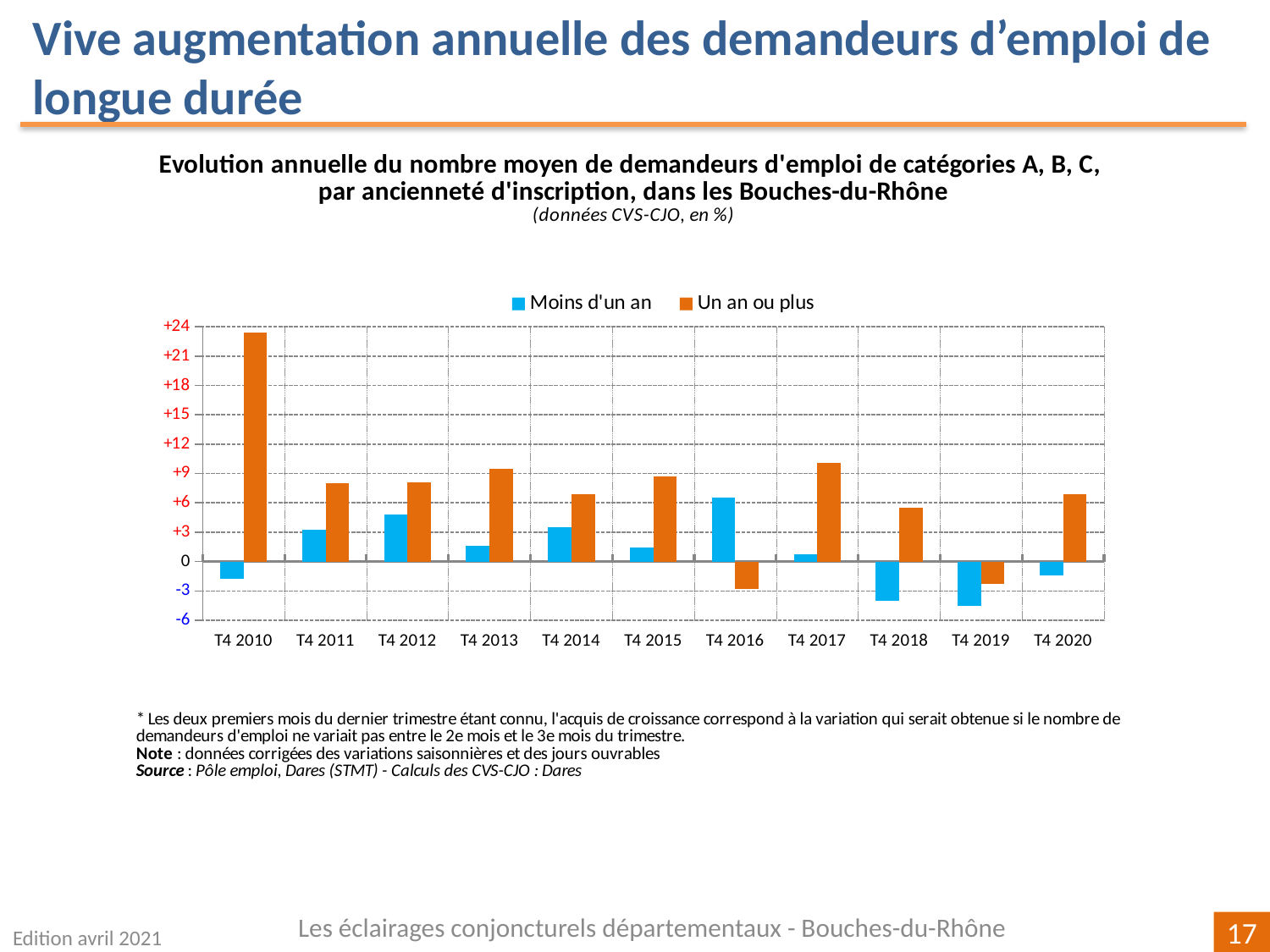

Vive augmentation annuelle des demandeurs d’emploi de longue durée

### Chart

| Category |  |  |
|---|---|---|
| T4 2010 | -1.7436514111905055 | 23.413348529097533 |
| T4 2011 | 3.2756200280767533 | 7.970679903035882 |
| T4 2012 | 4.802899864068877 | 8.061153578874226 |
| T4 2013 | 1.6262596029132936 | 9.468216670789008 |
| T4 2014 | 3.534262713528369 | 6.91852320484434 |
| T4 2015 | 1.4223402237815375 | 8.736263736263727 |
| T4 2016 | 6.541386187983056 | -2.794729272748475 |
| T4 2017 | 0.7517477403691464 | 10.092770313499667 |
| T4 2018 | -4.021019626059685 | 5.517216330088637 |
| T4 2019 | -4.564566381318247 | -2.320057829334621 |
| T4 2020 | -1.4453248811410413 | 6.92109807238257 |
Les éclairages conjoncturels départementaux - Bouches-du-Rhône
Edition avril 2021
17